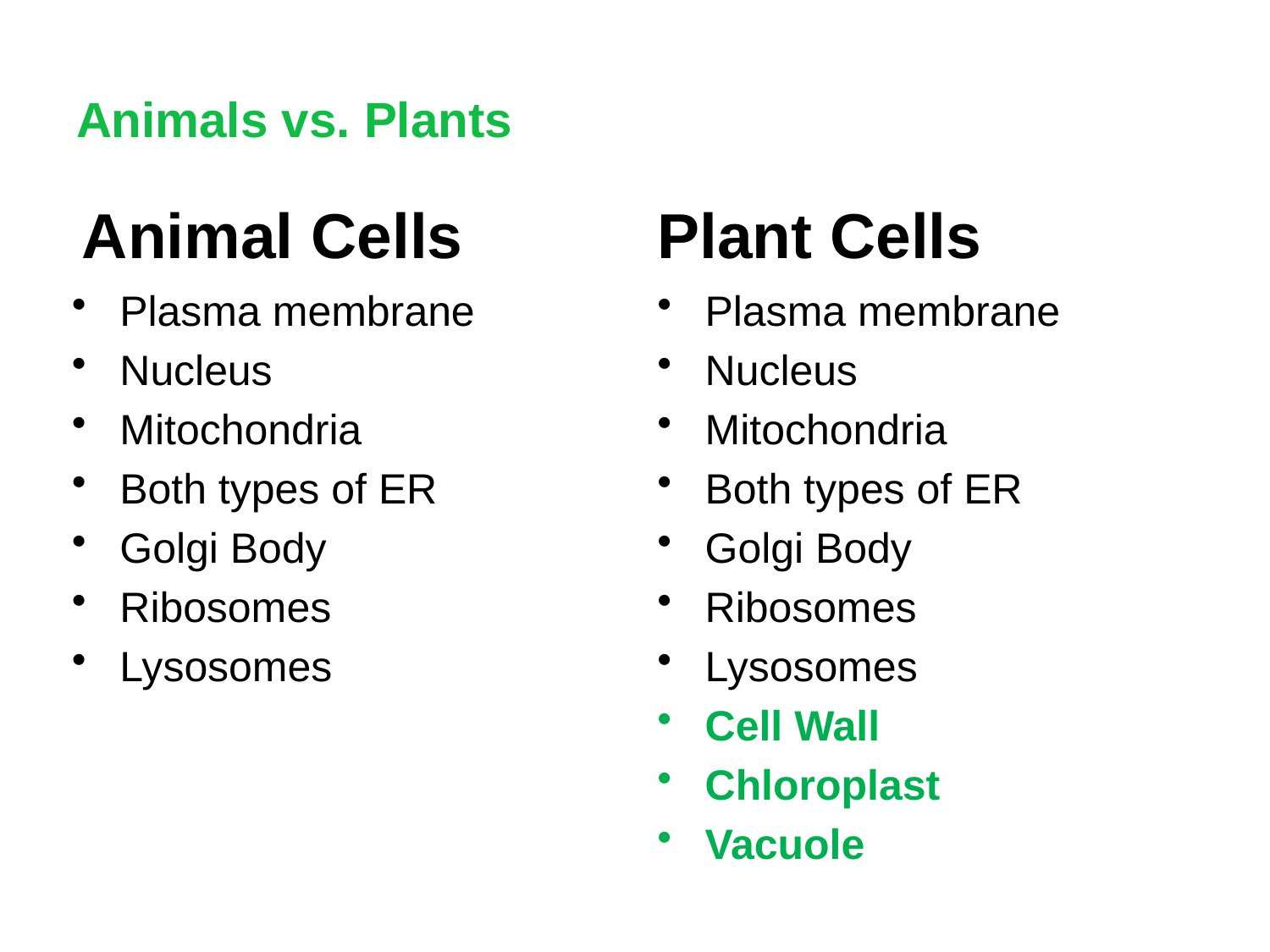

# Animals vs. Plants
Animal Cells
Plant Cells
Plasma membrane
Nucleus
Mitochondria
Both types of ER
Golgi Body
Ribosomes
Lysosomes

Plasma membrane
Nucleus
Mitochondria
Both types of ER
Golgi Body
Ribosomes
Lysosomes
Cell Wall
Chloroplast
Vacuole